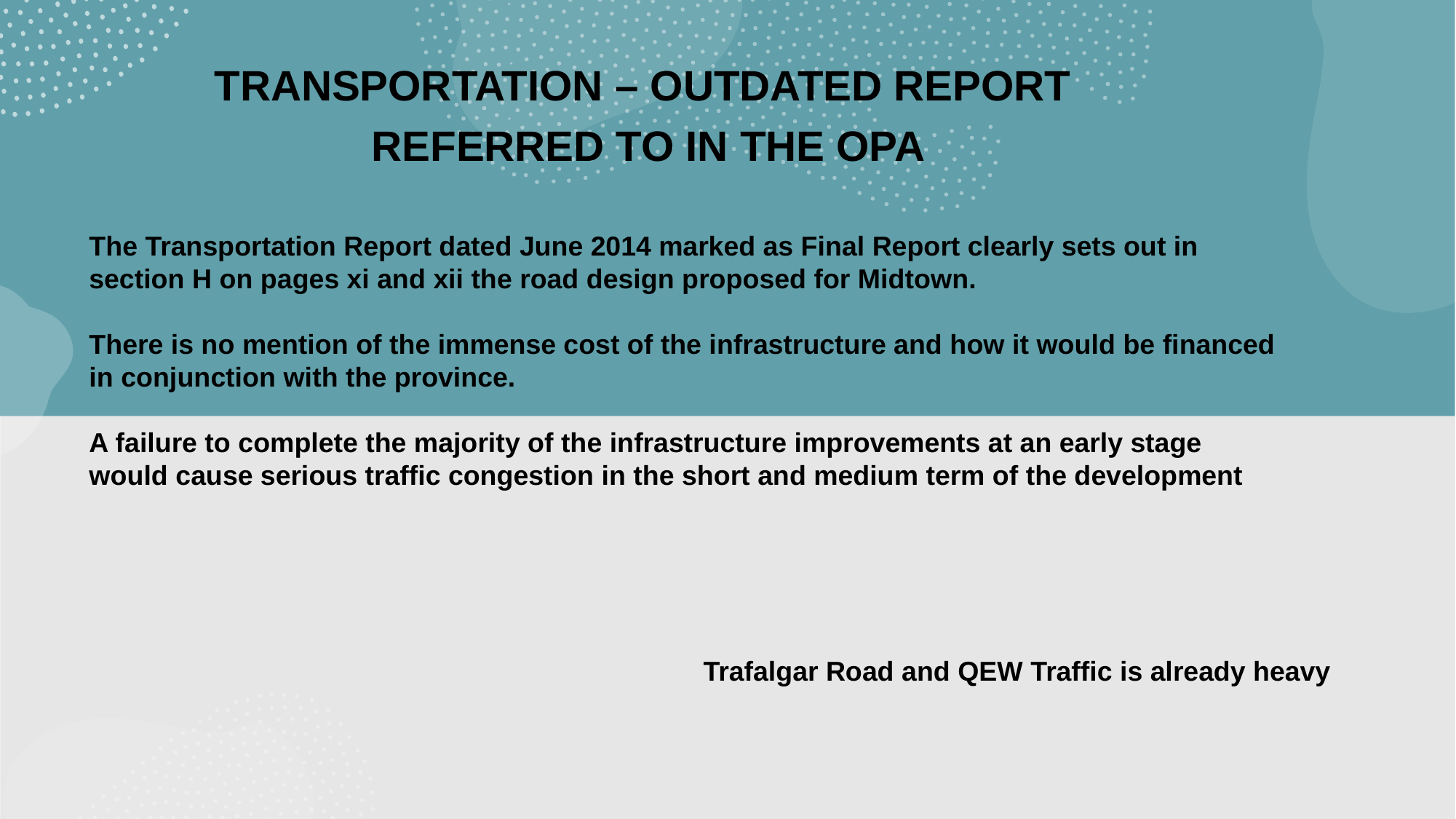

TRANSPORTATION – OUTDATED REPORT
REFERRED TO IN THE OPA
The Transportation Report dated June 2014 marked as Final Report clearly sets out in section H on pages xi and xii the road design proposed for Midtown.

There is no mention of the immense cost of the infrastructure and how it would be financed in conjunction with the province.

A failure to complete the majority of the infrastructure improvements at an early stage would cause serious traffic congestion in the short and medium term of the development
Trafalgar Road and QEW Traffic is already heavy